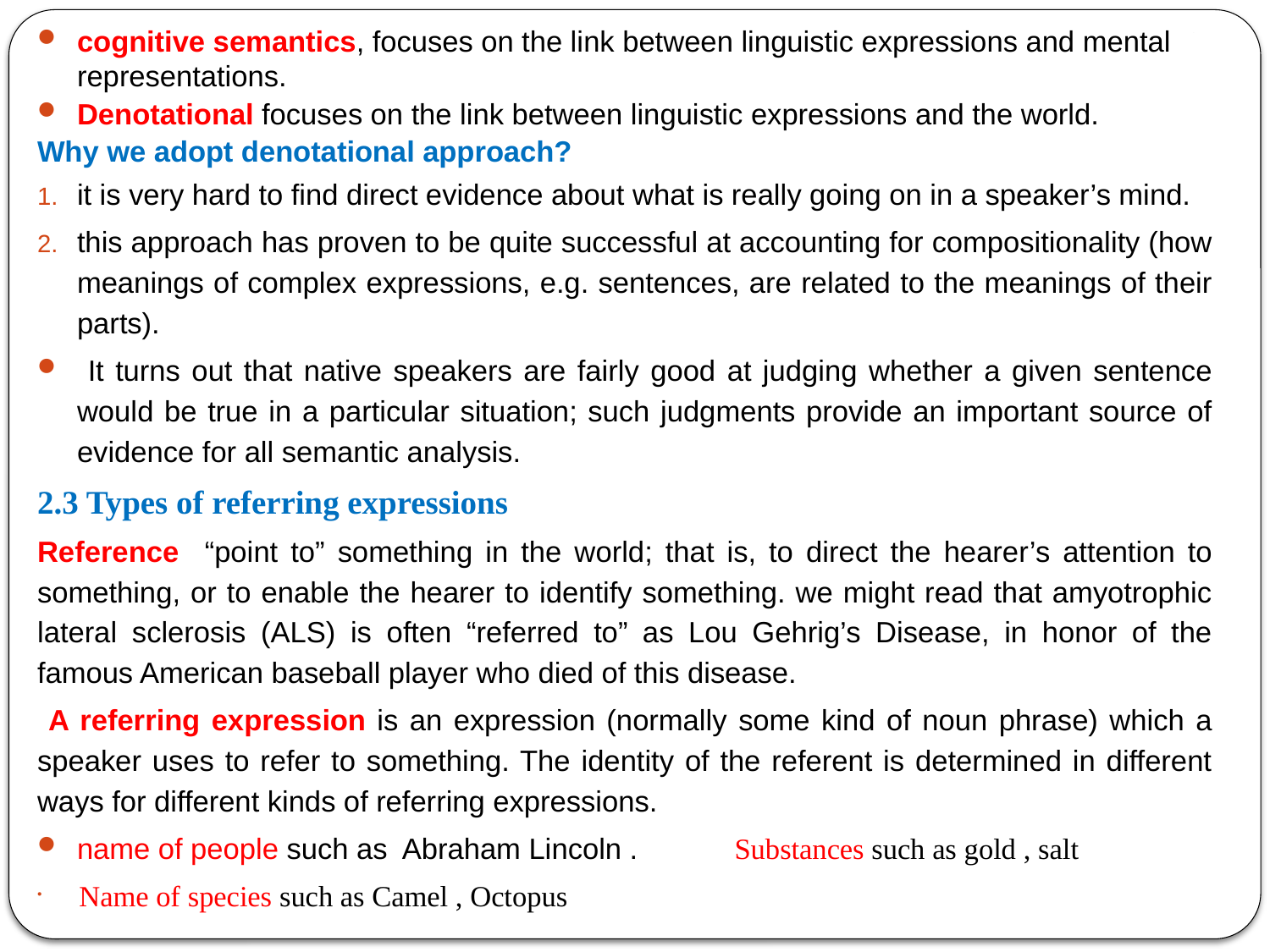

cognitive semantics, focuses on the link between linguistic expressions and mental representations.
Denotational focuses on the link between linguistic expressions and the world.
Why we adopt denotational approach?
it is very hard to find direct evidence about what is really going on in a speaker’s mind.
this approach has proven to be quite successful at accounting for compositionality (how meanings of complex expressions, e.g. sentences, are related to the meanings of their parts).
 It turns out that native speakers are fairly good at judging whether a given sentence would be true in a particular situation; such judgments provide an important source of evidence for all semantic analysis.
2.3 Types of referring expressions
Reference  “point to” something in the world; that is, to direct the hearer’s attention to something, or to enable the hearer to identify something. we might read that amyotrophic lateral sclerosis (ALS) is often “referred to” as Lou Gehrig’s Disease, in honor of the famous American baseball player who died of this disease.
 A referring expression is an expression (normally some kind of noun phrase) which a speaker uses to refer to something. The identity of the referent is determined in different ways for different kinds of referring expressions.
name of people such as  Abraham Lincoln .            Substances such as gold , salt
 Name of species such as Camel , Octopus

# .